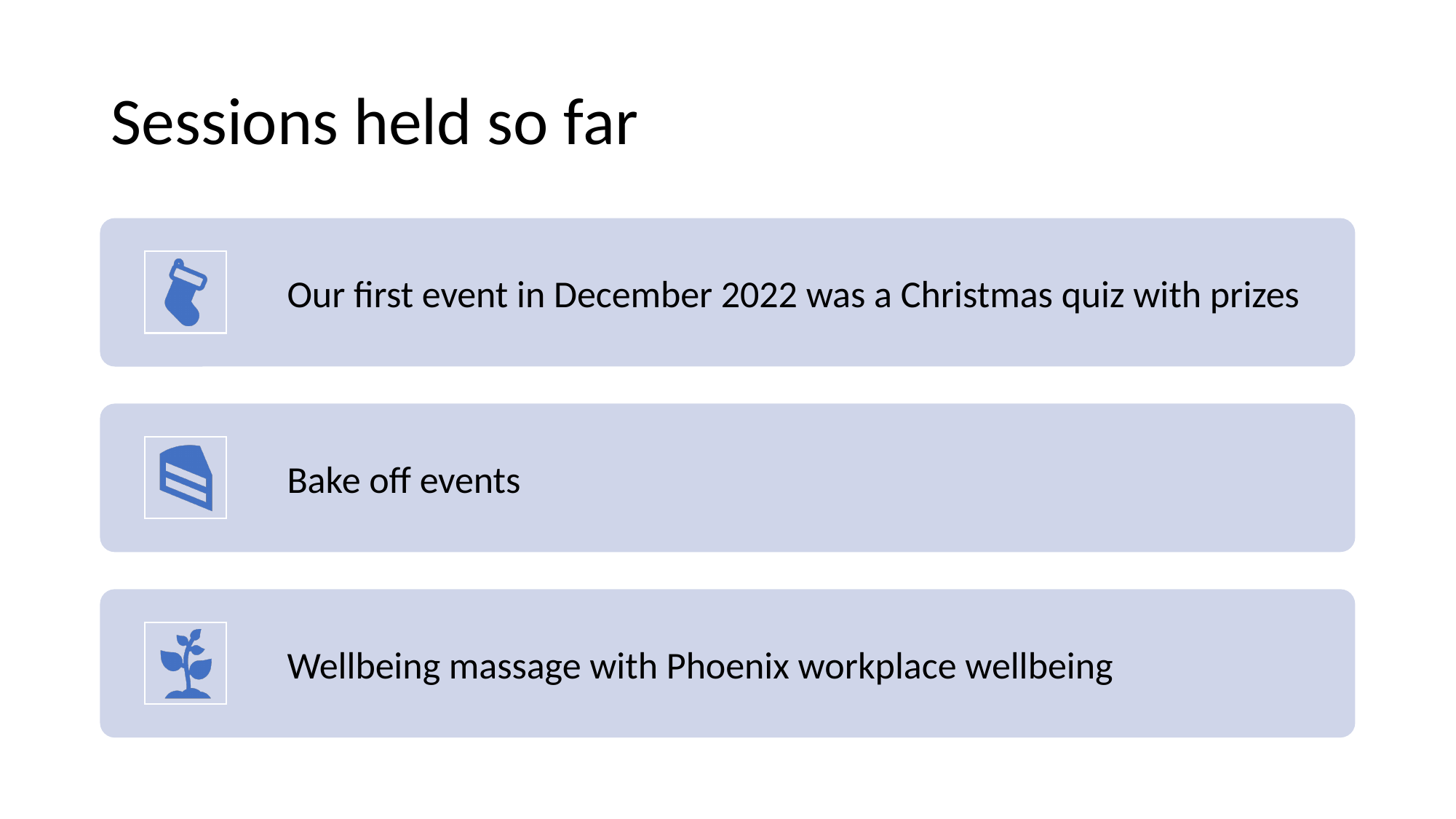

# Sessions held so far
Our first event in December 2022 was a Christmas quiz with prizes
Bake off events
Wellbeing massage with Phoenix workplace wellbeing